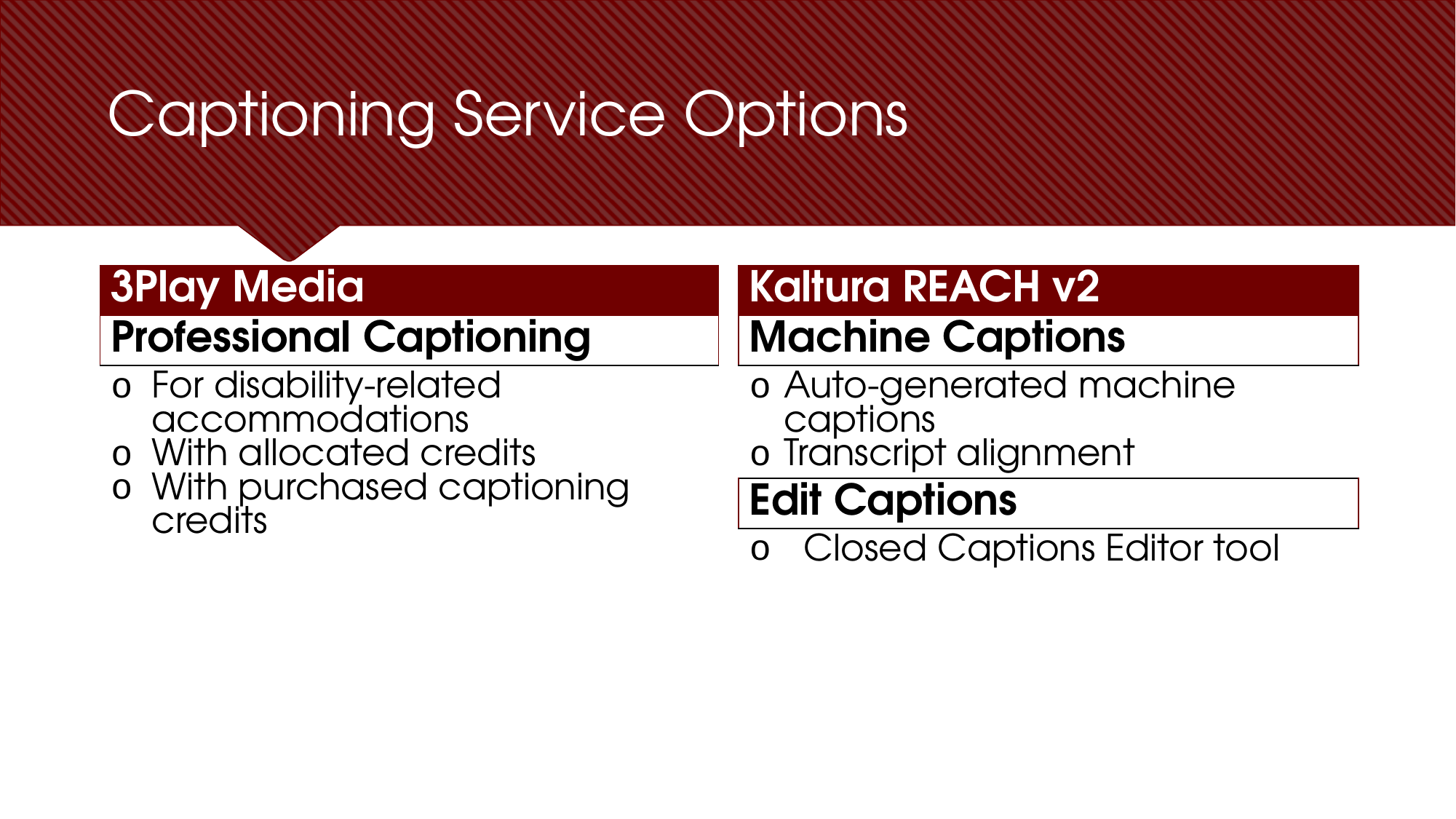

# Captioning Service Options
| 3Play Media |
| --- |
| Professional Captioning |
| For disability-related accommodations With allocated credits With purchased captioning credits |
| Kaltura REACH v2 |
| --- |
| Machine Captions |
| Auto-generated machine captions Transcript alignment |
| Edit Captions |
| Closed Captions Editor tool |